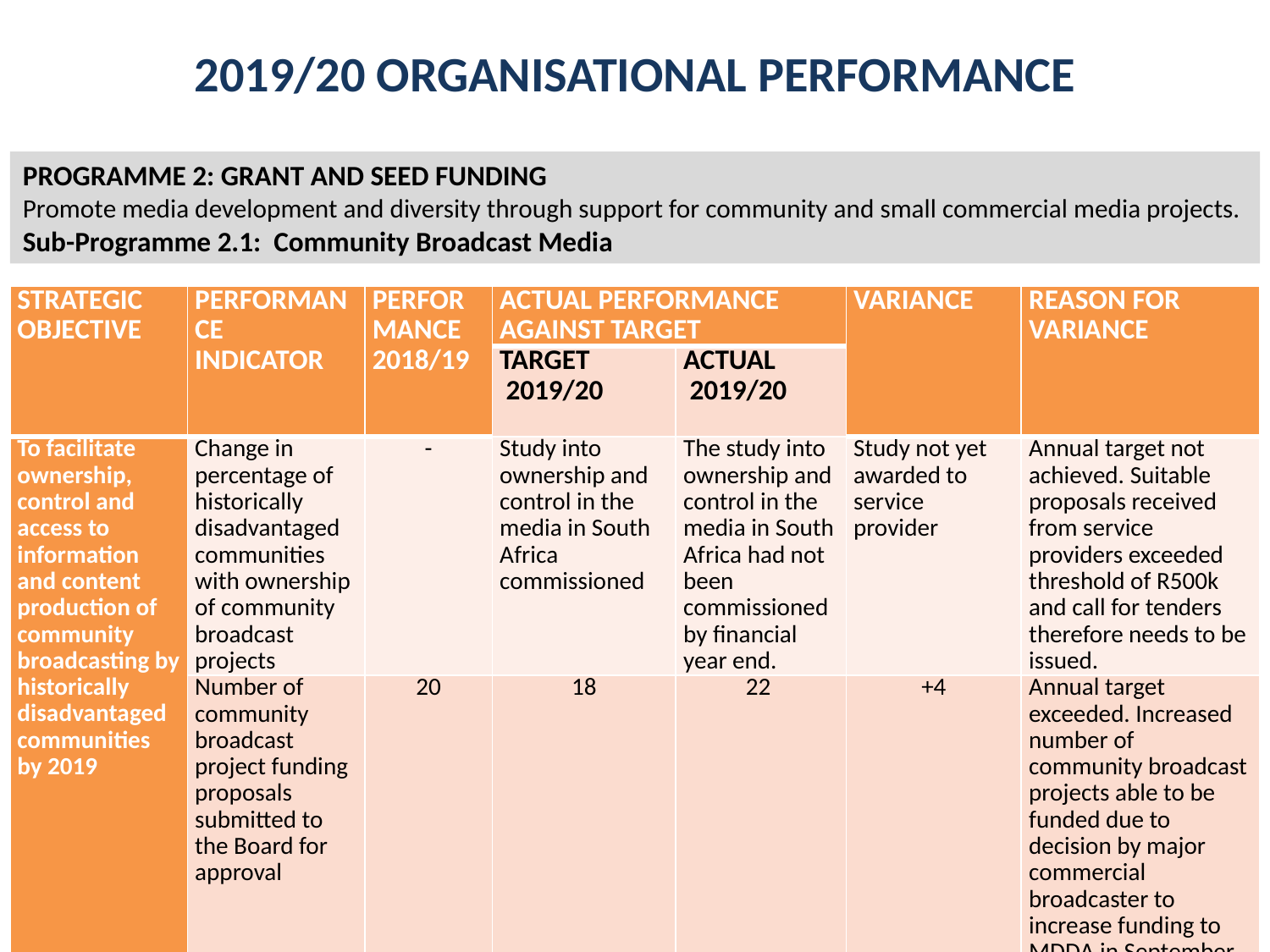

2019/20 ORGANISATIONAL PERFORMANCE
PROGRAMME 2: GRANT AND SEED FUNDING
Promote media development and diversity through support for community and small commercial media projects.
Sub-Programme 2.1:  Community Broadcast Media
| STRATEGIC OBJECTIVE | PERFORMANCE INDICATOR | PERFORMANCE 2018/19 | ACTUAL PERFORMANCE AGAINST TARGET |  | VARIANCE | REASON FOR VARIANCE |
| --- | --- | --- | --- | --- | --- | --- |
|  |  |  | TARGET 2019/20 | ACTUAL 2019/20 |  |  |
| To facilitate ownership, control and access to information and content production of community broadcasting by historically disadvantaged communities by 2019 | Change in percentage of historically disadvantaged communities with ownership of community broadcast projects | - | Study into ownership and control in the media in South Africa commissioned | The study into ownership and control in the media in South Africa had not been commissioned by financial year end. | Study not yet awarded to service provider | Annual target not achieved. Suitable proposals received from service providers exceeded threshold of R500k and call for tenders therefore needs to be issued. |
|  | Number of community broadcast project funding proposals submitted to the Board for approval | 20 | 18 | 22 | +4 | Annual target exceeded. Increased number of community broadcast projects able to be funded due to decision by major commercial broadcaster to increase funding to MDDA in September 2019. |